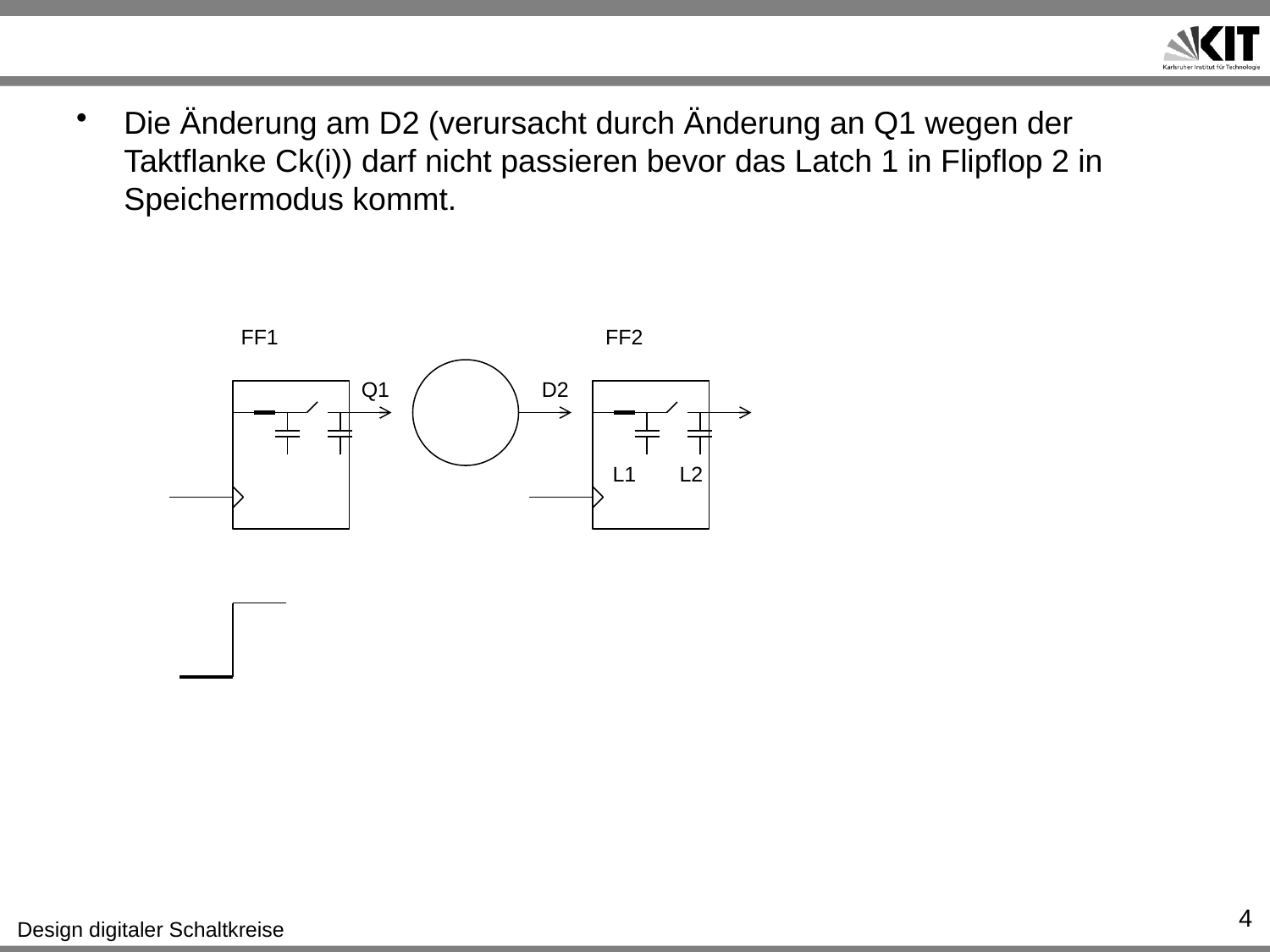

#
Die Änderung am D2 (verursacht durch Änderung an Q1 wegen der Taktflanke Ck(i)) darf nicht passieren bevor das Latch 1 in Flipflop 2 in Speichermodus kommt.

FF1
FF2

Q1
D2

L1
L2
4